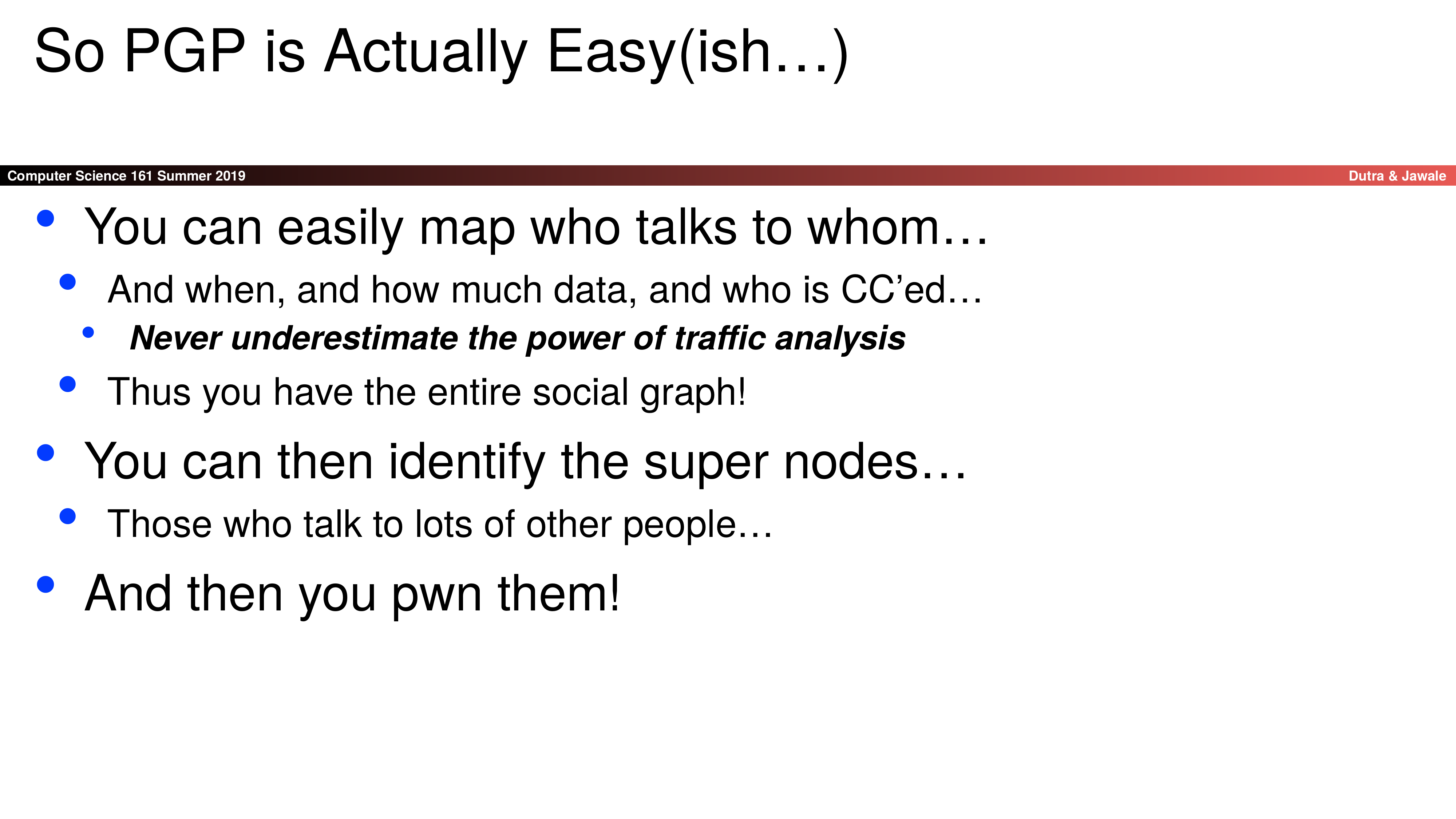

So PGP is Actually Easy(ish…)
You can easily map who talks to whom…
And when, and how much data, and who is CC’ed…
Never underestimate the power of traffic analysis
Thus you have the entire social graph!
You can then identify the super nodes…
Those who talk to lots of other people…
And then you pwn them!